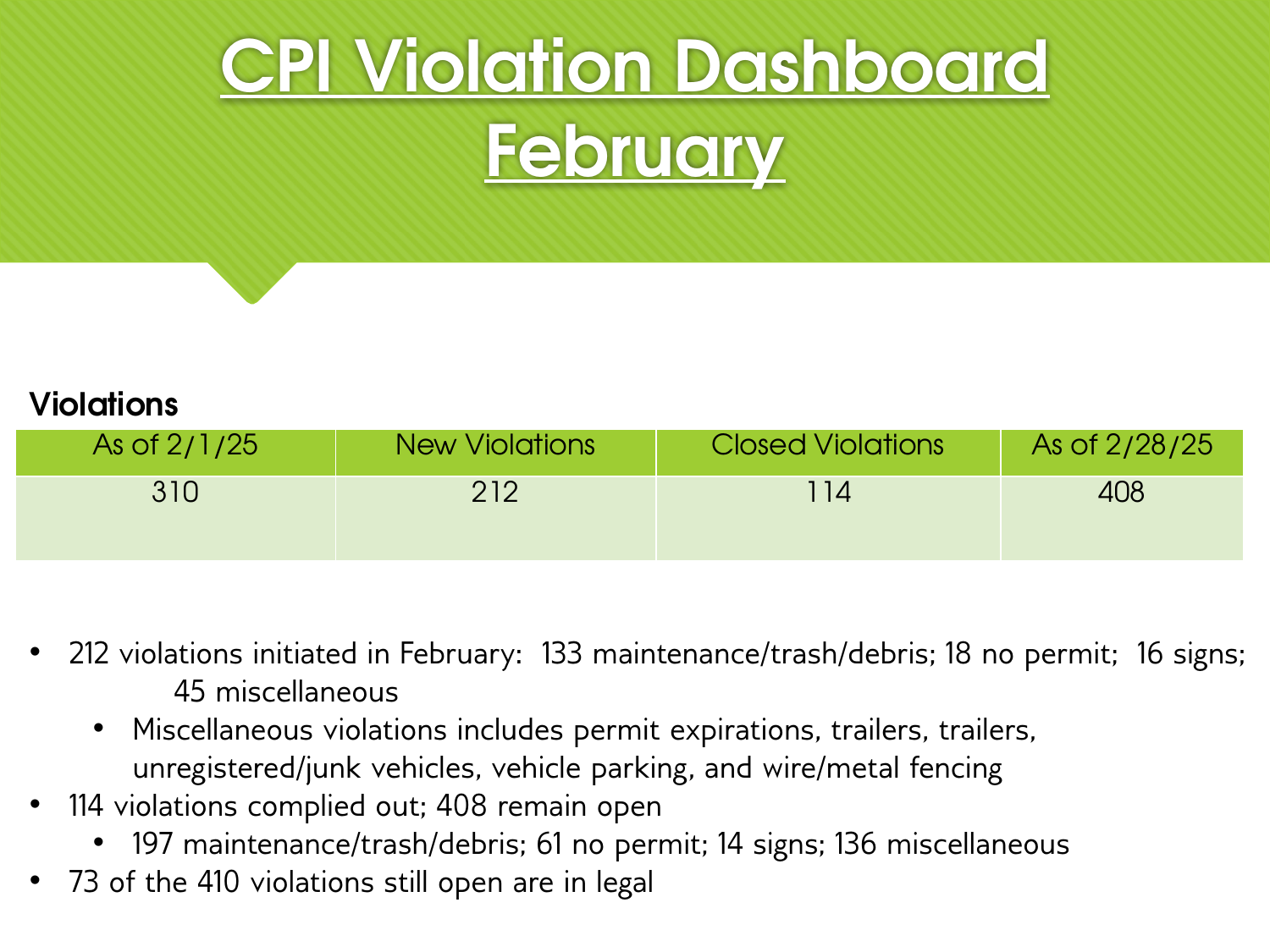

# CPI Violation Dashboard February
Violations
| As of 2/1/25 | New Violations | Closed Violations | As of 2/28/25 |
| --- | --- | --- | --- |
| 310 | 212 | 114 | 408 |
212 violations initiated in February:  133 maintenance/trash/debris; 18 no permit;  16 signs;              45 miscellaneous
Miscellaneous violations includes permit expirations, trailers, trailers, unregistered/junk vehicles, vehicle parking, and wire/metal fencing
114 violations complied out; 408 remain open
197 maintenance/trash/debris; 61 no permit; 14 signs; 136 miscellaneous
73 of the 410 violations still open are in legal